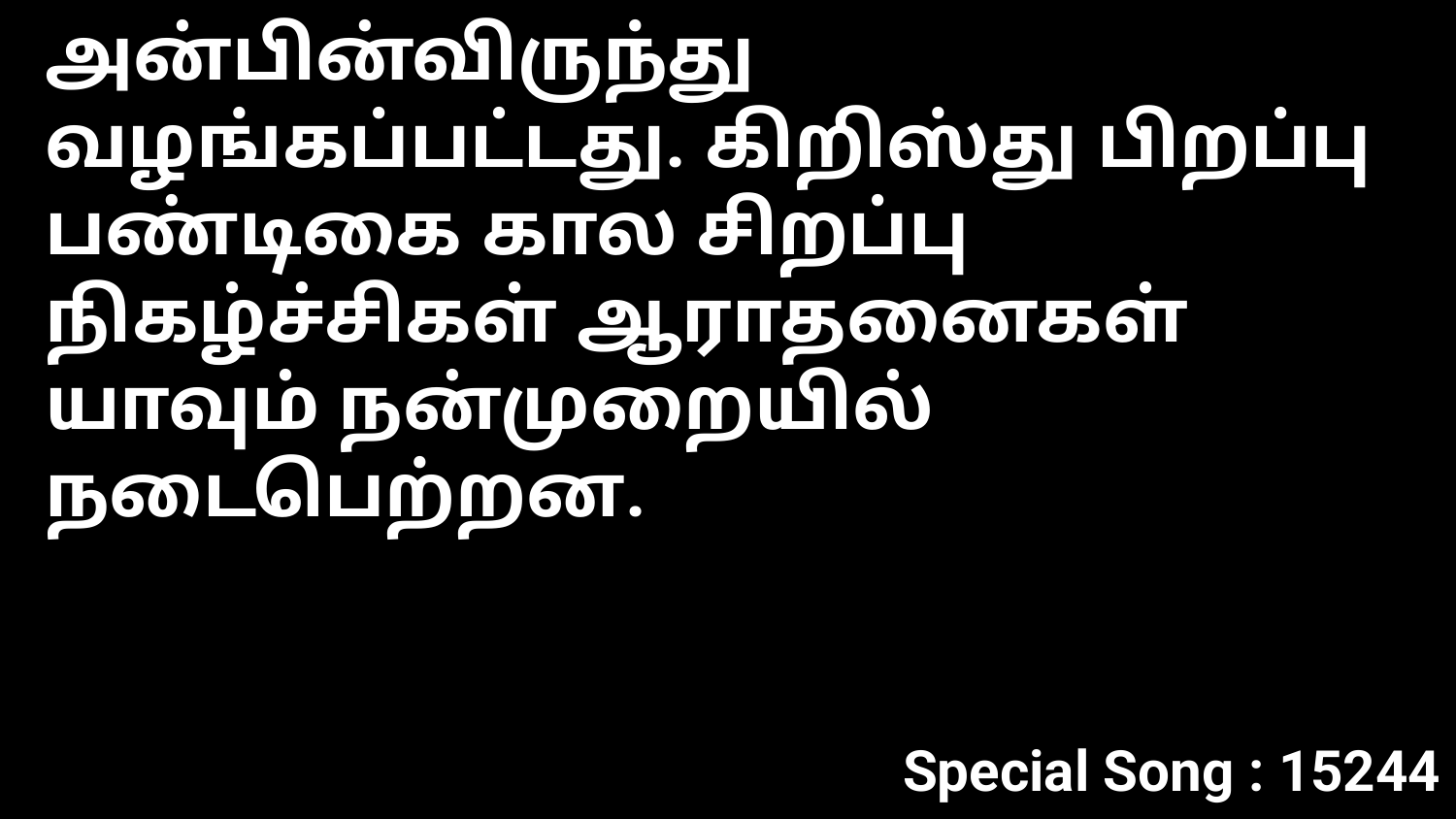

அன்பின்விருந்து வழங்கப்பட்டது. கிறிஸ்து பிறப்பு பண்டிகை கால சிறப்பு நிகழ்ச்சிகள் ஆராதனைகள் யாவும் நன்முறையில் நடைபெற்றன.

Special Song : 15244